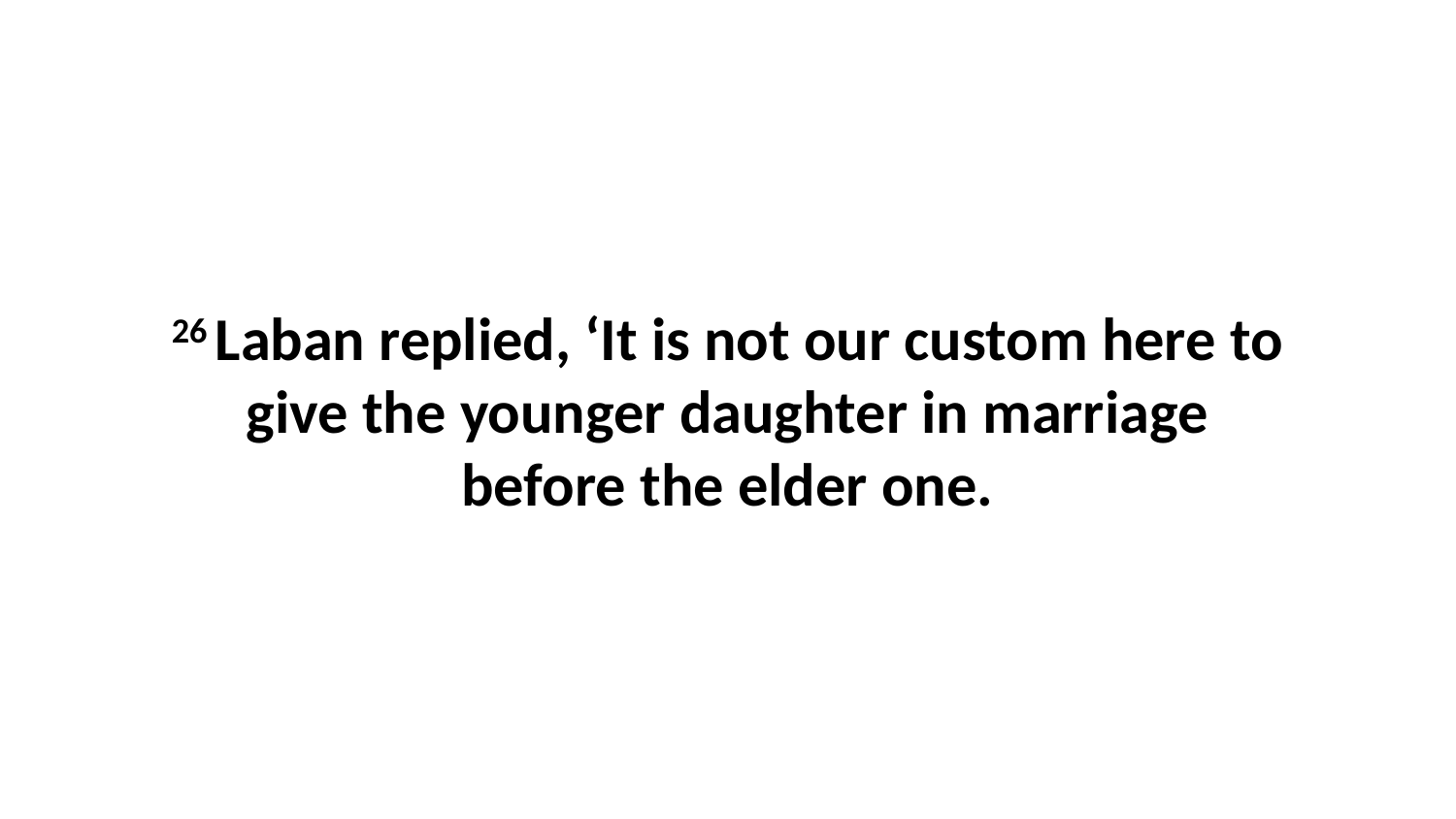

26 Laban replied, ‘It is not our custom here to give the younger daughter in marriage before the elder one.